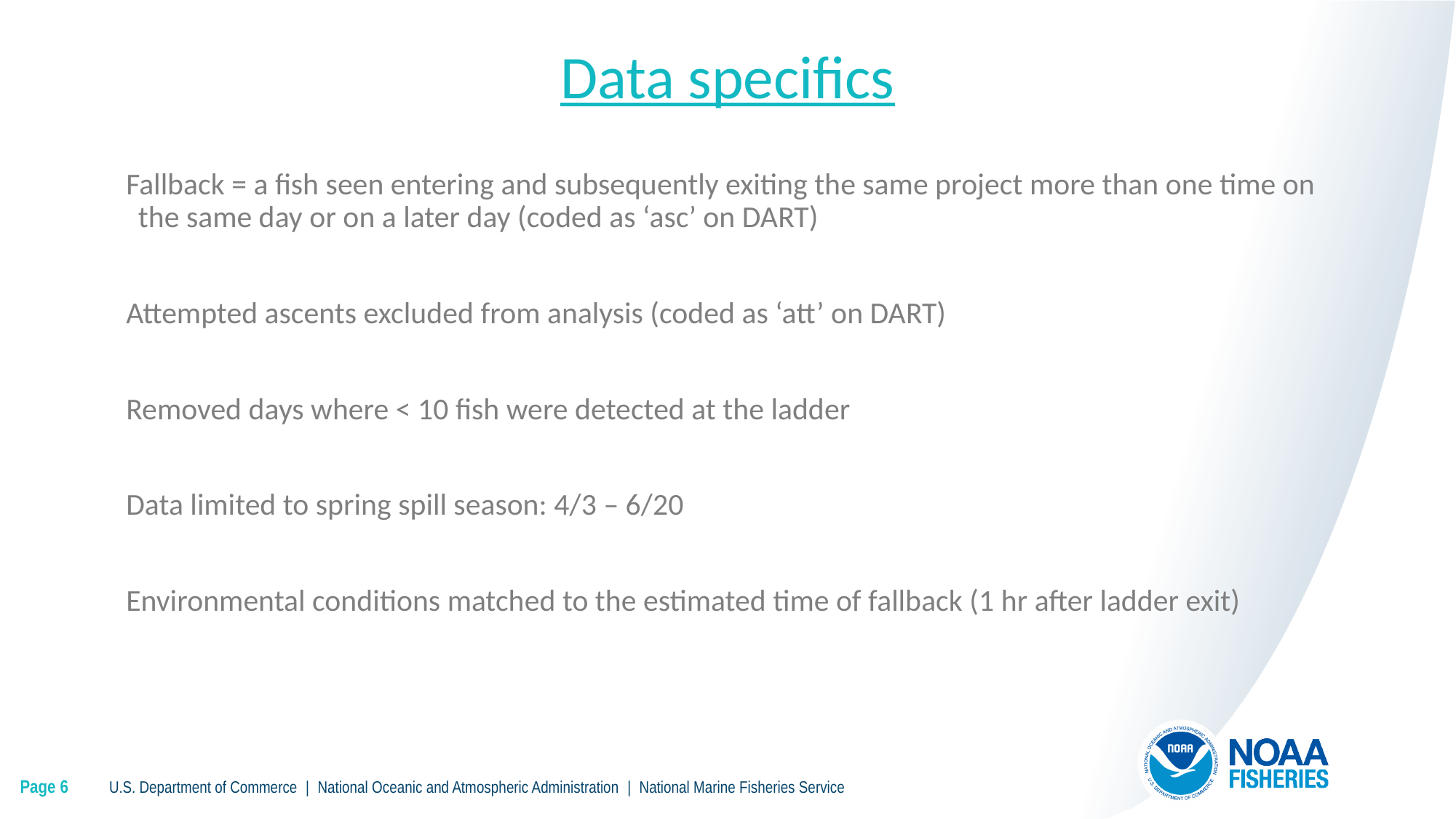

Data specifics
Fallback = a fish seen entering and subsequently exiting the same project more than one time on the same day or on a later day (coded as ‘asc’ on DART)

Attempted ascents excluded from analysis (coded as ‘att’ on DART)

Removed days where < 10 fish were detected at the ladder

Data limited to spring spill season: 4/3 – 6/20

Environmental conditions matched to the estimated time of fallback (1 hr after ladder exit)